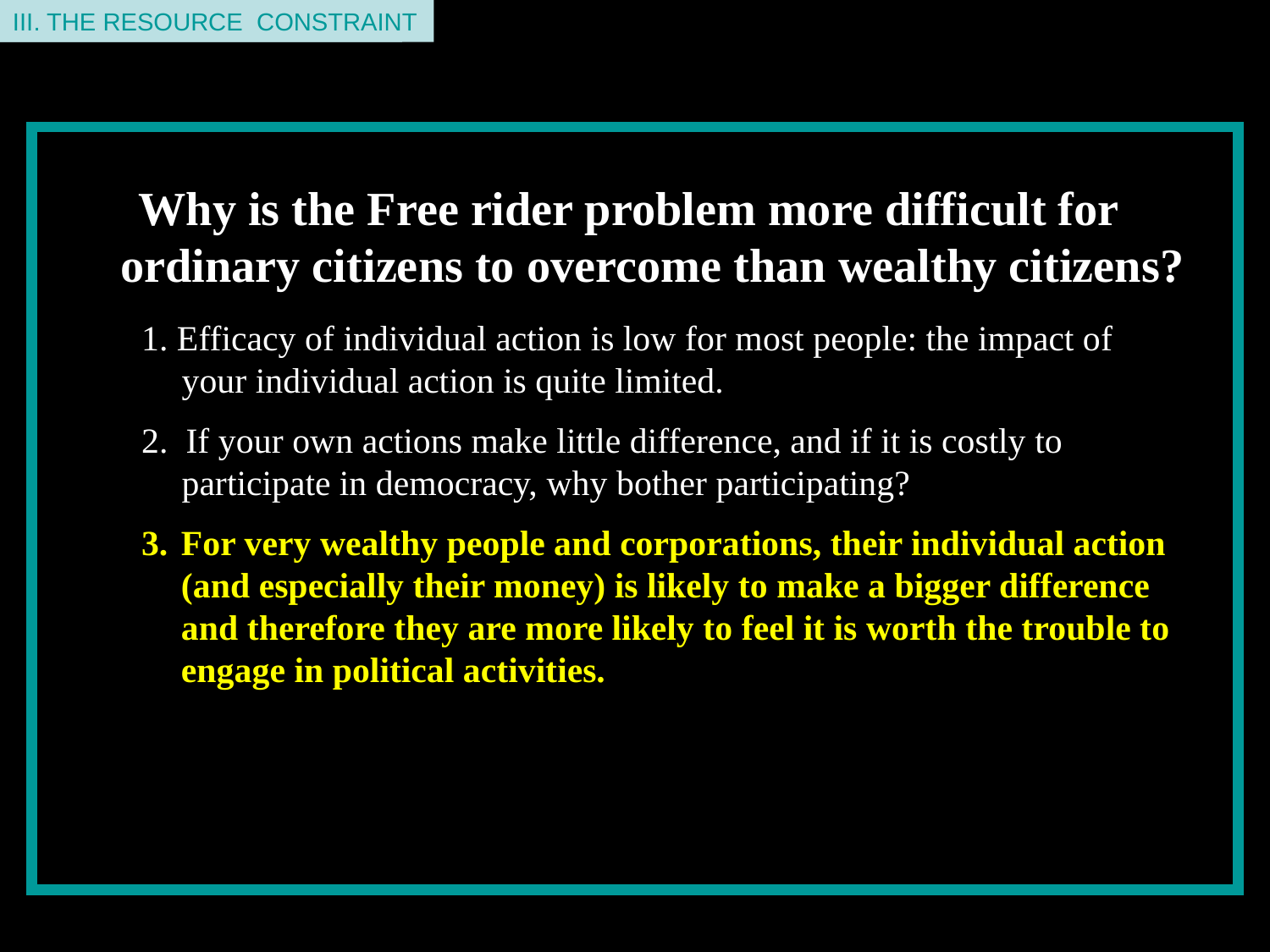

II. THE DEMAND CONSTRAINT
III. THE RESOURCE  CONSTRAINT
Why is the Free rider problem more difficult for ordinary citizens to overcome than wealthy citizens?
1. Efficacy of individual action is low for most people: the impact of your individual action is quite limited.
2.  If your own actions make little difference, and if it is costly to participate in democracy, why bother participating?
For very wealthy people and corporations, their individual action (and especially their money) is likely to make a bigger difference and therefore they are more likely to feel it is worth the trouble to engage in political activities.
The willingness to pay for the rich is less demanding than the willingness to act for the poor.